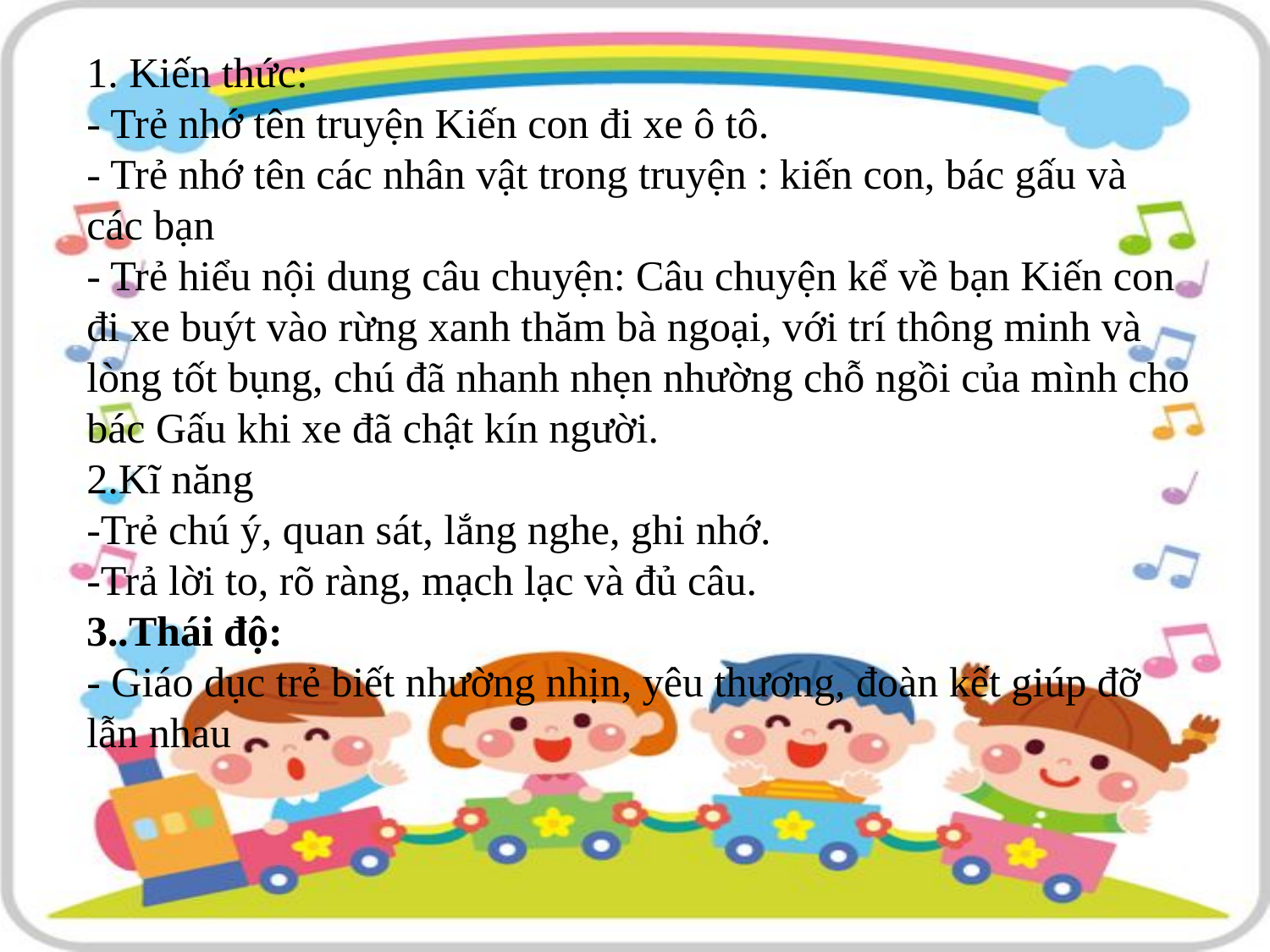

# 1. Kiến thức: - Trẻ nhớ tên truyện Kiến con đi xe ô tô. - Trẻ nhớ tên các nhân vật trong truyện : kiến con, bác gấu và các bạn - Trẻ hiểu nội dung câu chuyện: Câu chuyện kể về bạn Kiến con đi xe buýt vào rừng xanh thăm bà ngoại, với trí thông minh và lòng tốt bụng, chú đã nhanh nhẹn nhường chỗ ngồi của mình cho bác Gấu khi xe đã chật kín người. 2.Kĩ năng -Trẻ chú ý, quan sát, lắng nghe, ghi nhớ. -Trả lời to, rõ ràng, mạch lạc và đủ câu. 3..Thái độ: - Giáo dục trẻ biết nhường nhịn, yêu thương, đoàn kết giúp đỡ lẫn nhau